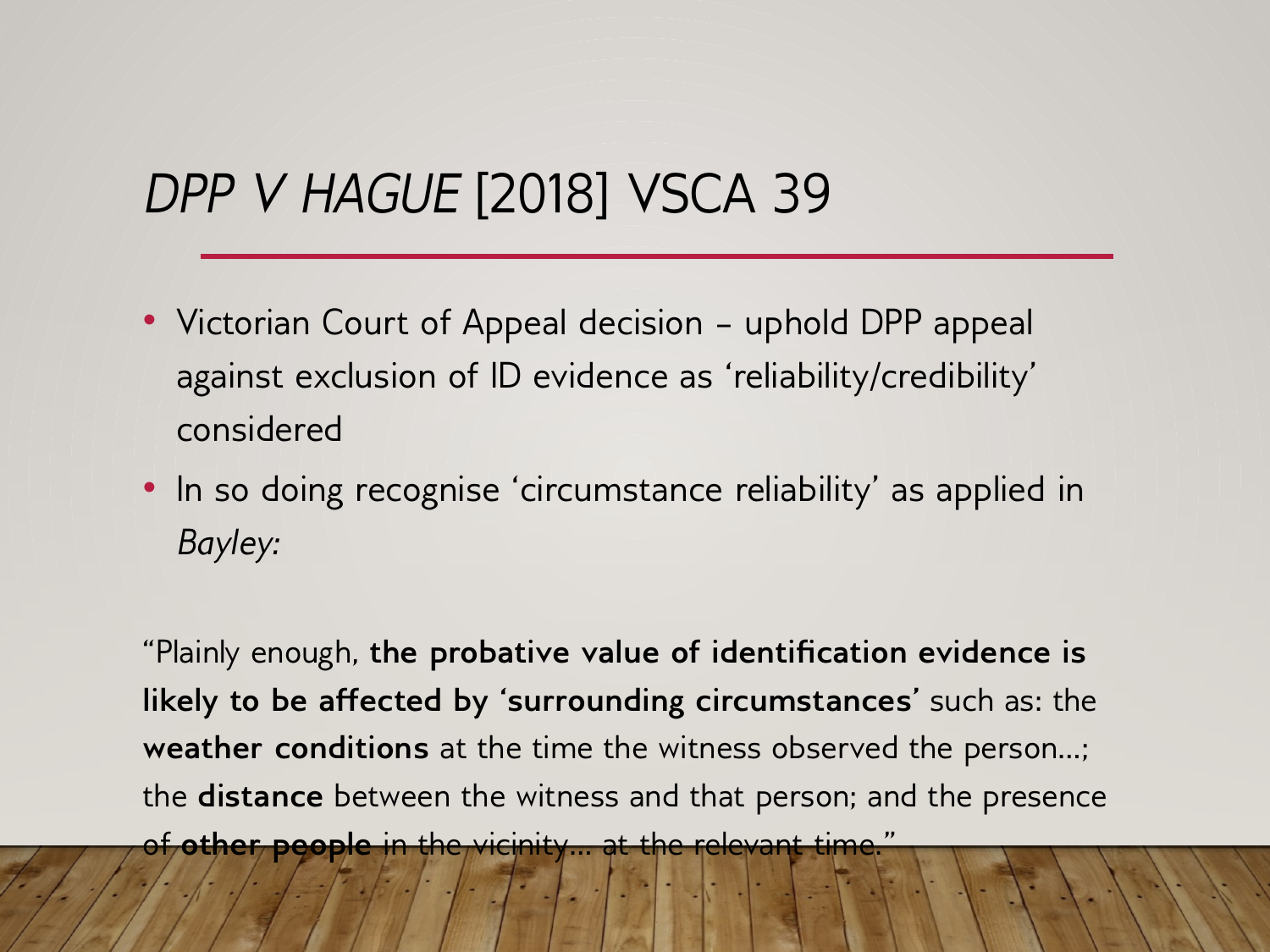

# DPP v HAGUE [2018] VSCA 39
Victorian Court of Appeal decision – uphold DPP appeal against exclusion of ID evidence as ‘reliability/credibility’ considered
In so doing recognise ‘circumstance reliability’ as applied in Bayley:

“Plainly enough, the probative value of identification evidence is likely to be affected by ‘surrounding circumstances’ such as: the weather conditions at the time the witness observed the person…; the distance between the witness and that person; and the presence of other people in the vicinity… at the relevant time.”